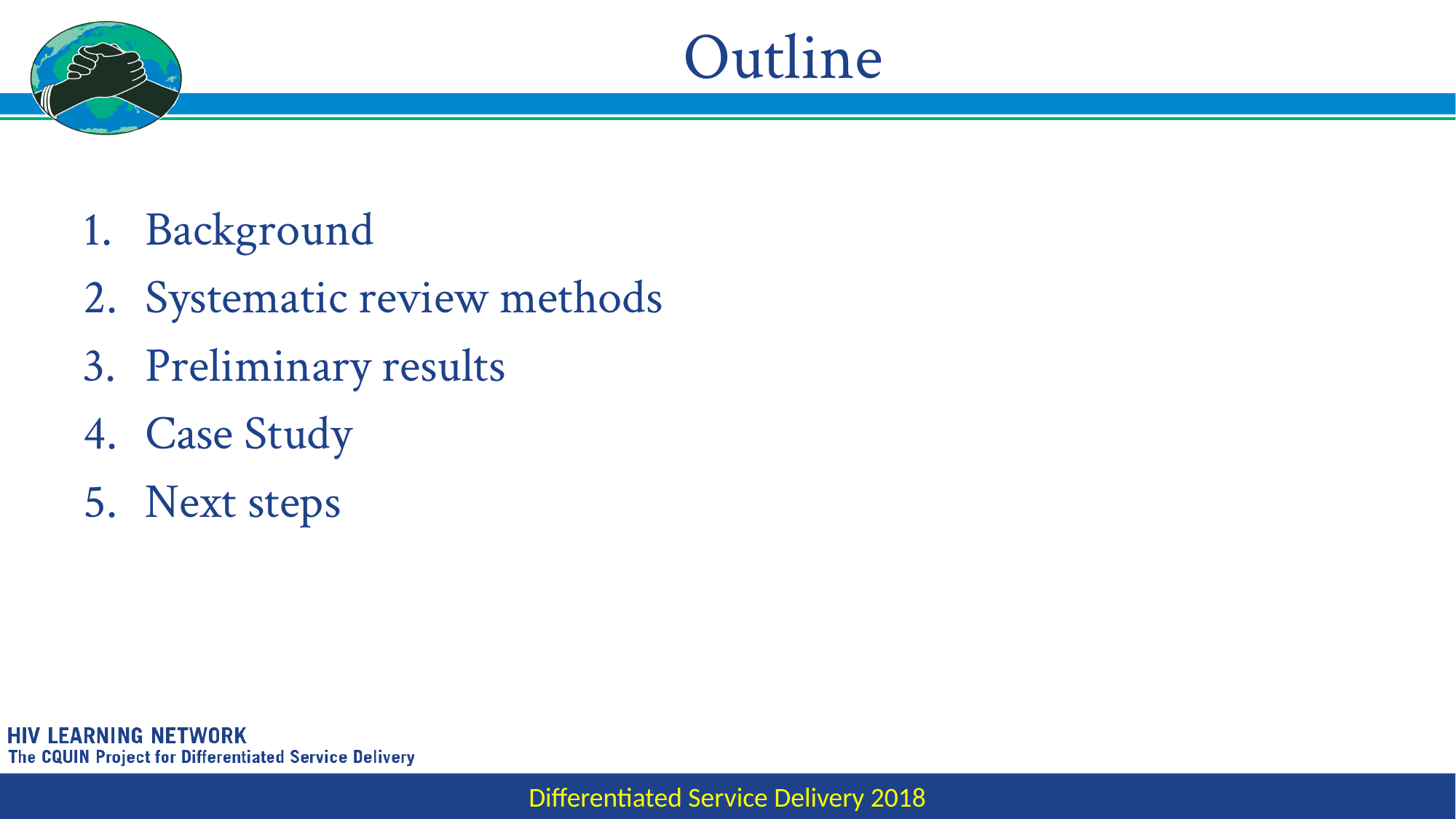

# Outline
Background
Systematic review methods
Preliminary results
Case Study
Next steps